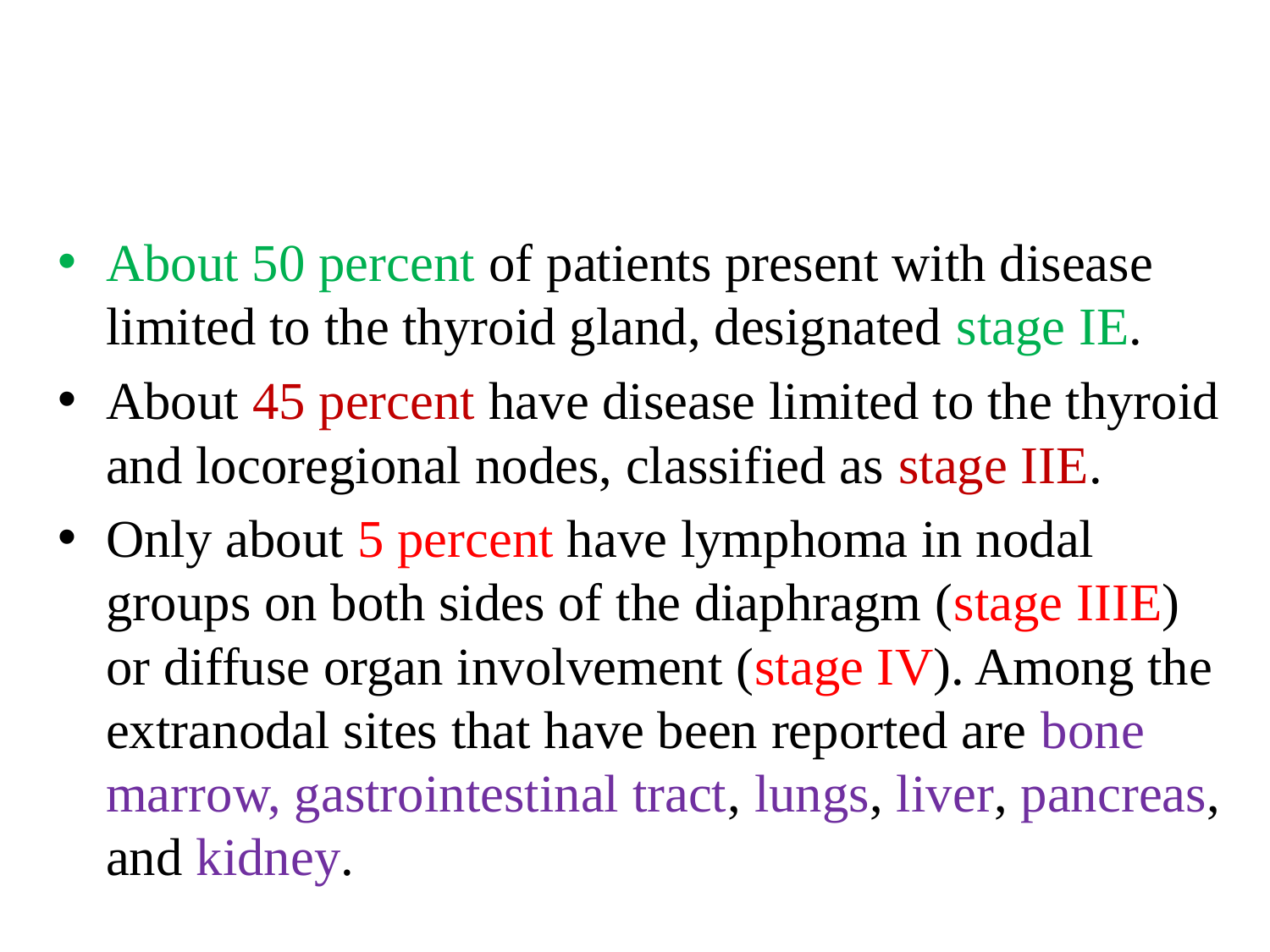

#
About 50 percent of patients present with disease limited to the thyroid gland, designated stage IE.
About 45 percent have disease limited to the thyroid and locoregional nodes, classified as stage IIE.
Only about 5 percent have lymphoma in nodal groups on both sides of the diaphragm (stage IIIE) or diffuse organ involvement (stage IV). Among the extranodal sites that have been reported are bone marrow, gastrointestinal tract, lungs, liver, pancreas, and kidney.